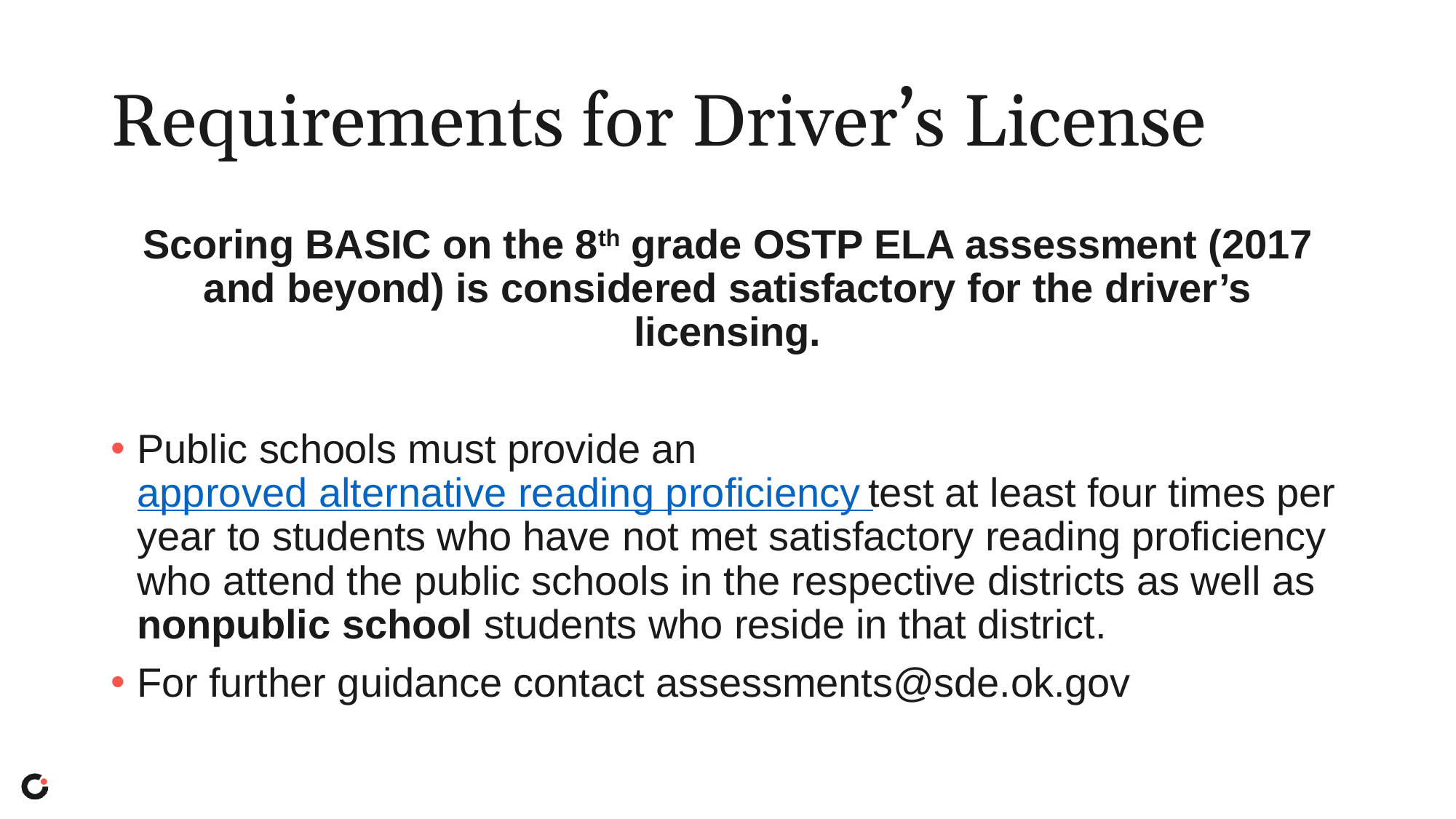

# Requirements for Driver’s License
Scoring BASIC on the 8th grade OSTP ELA assessment (2017 and beyond) is considered satisfactory for the driver’s licensing.

Public schools must provide an approved alternative reading proficiency test at least four times per year to students who have not met satisfactory reading proficiency who attend the public schools in the respective districts as well as nonpublic school students who reside in that district.
For further guidance contact assessments@sde.ok.gov